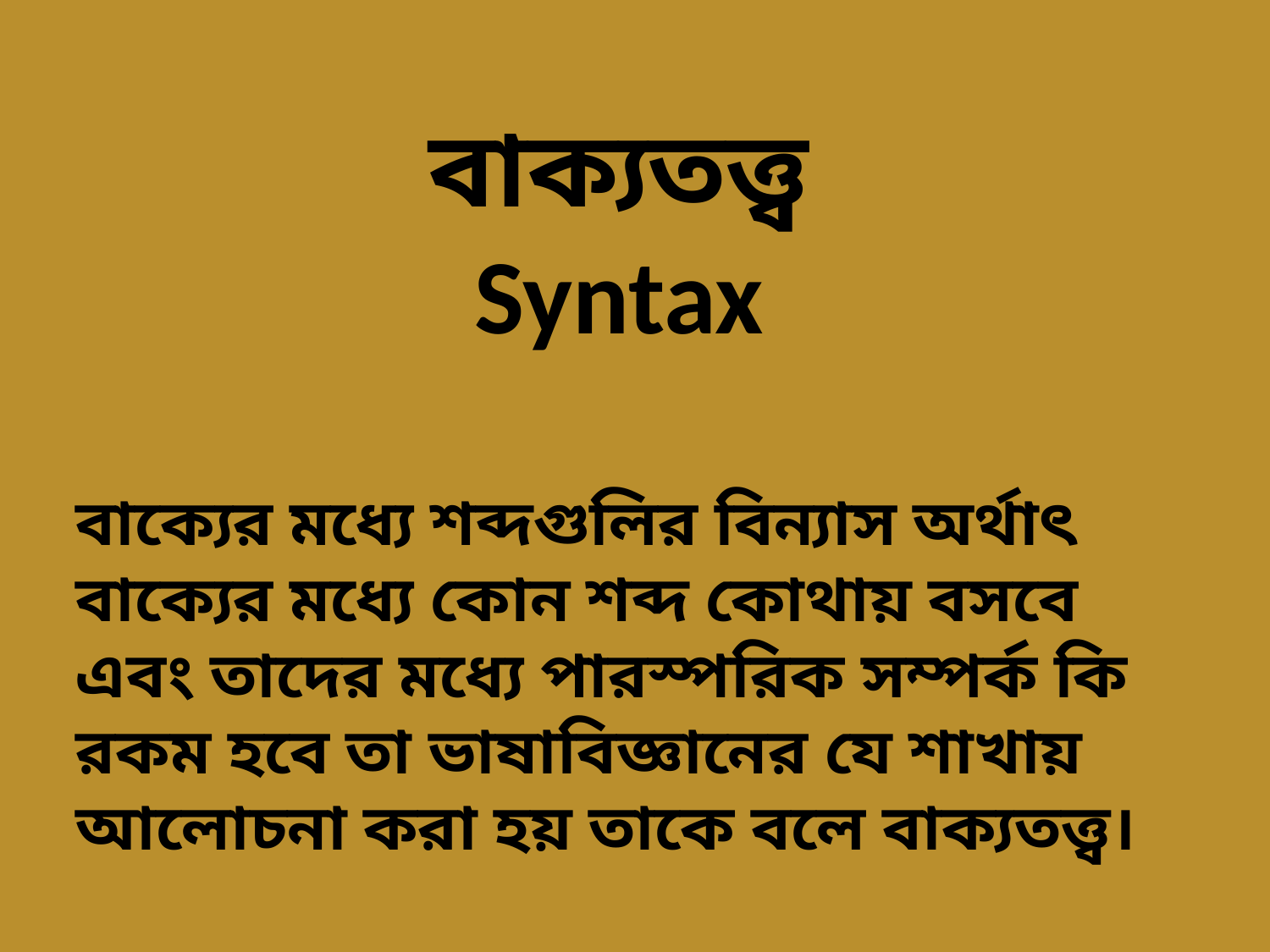

বাক্যতত্ত্ব
Syntax

বাক্যের মধ্যে শব্দগুলির বিন্যাস অর্থাৎ বাক্যের মধ্যে কোন শব্দ কোথায় বসবে এবং তাদের মধ্যে পারস্পরিক সম্পর্ক কি রকম হবে তা ভাষাবিজ্ঞানের যে শাখায় আলোচনা করা হয় তাকে বলে বাক্যতত্ত্ব।